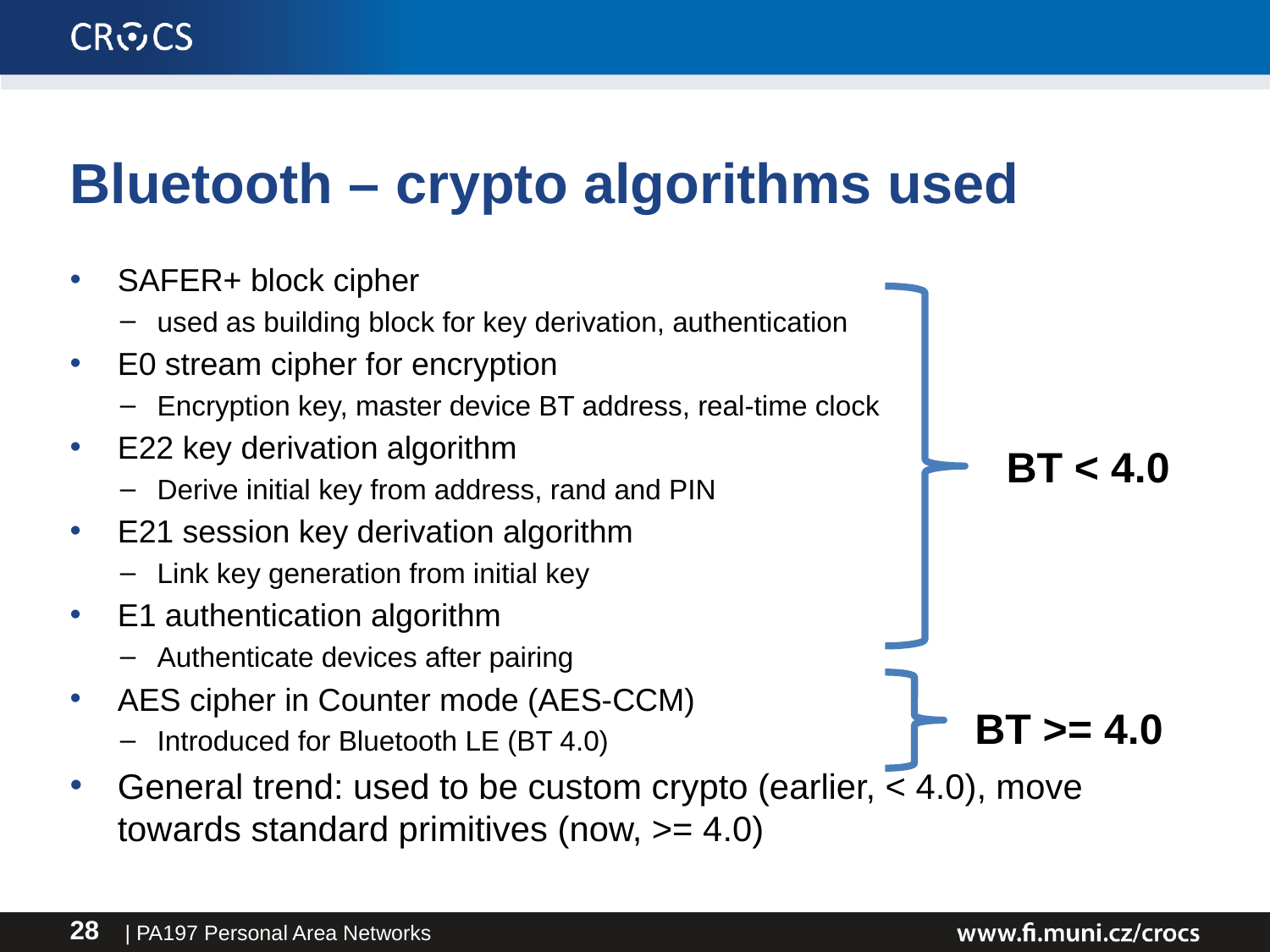

# Bluetooth – crypto algorithms used
SAFER+ block cipher
used as building block for key derivation, authentication
E0 stream cipher for encryption
Encryption key, master device BT address, real-time clock
E22 key derivation algorithm
Derive initial key from address, rand and PIN
E21 session key derivation algorithm
Link key generation from initial key
E1 authentication algorithm
Authenticate devices after pairing
AES cipher in Counter mode (AES-CCM)
Introduced for Bluetooth LE (BT 4.0)
General trend: used to be custom crypto (earlier, < 4.0), move towards standard primitives (now, >= 4.0)

BT < 4.0

BT >= 4.0
| PA197 Personal Area Networks
28